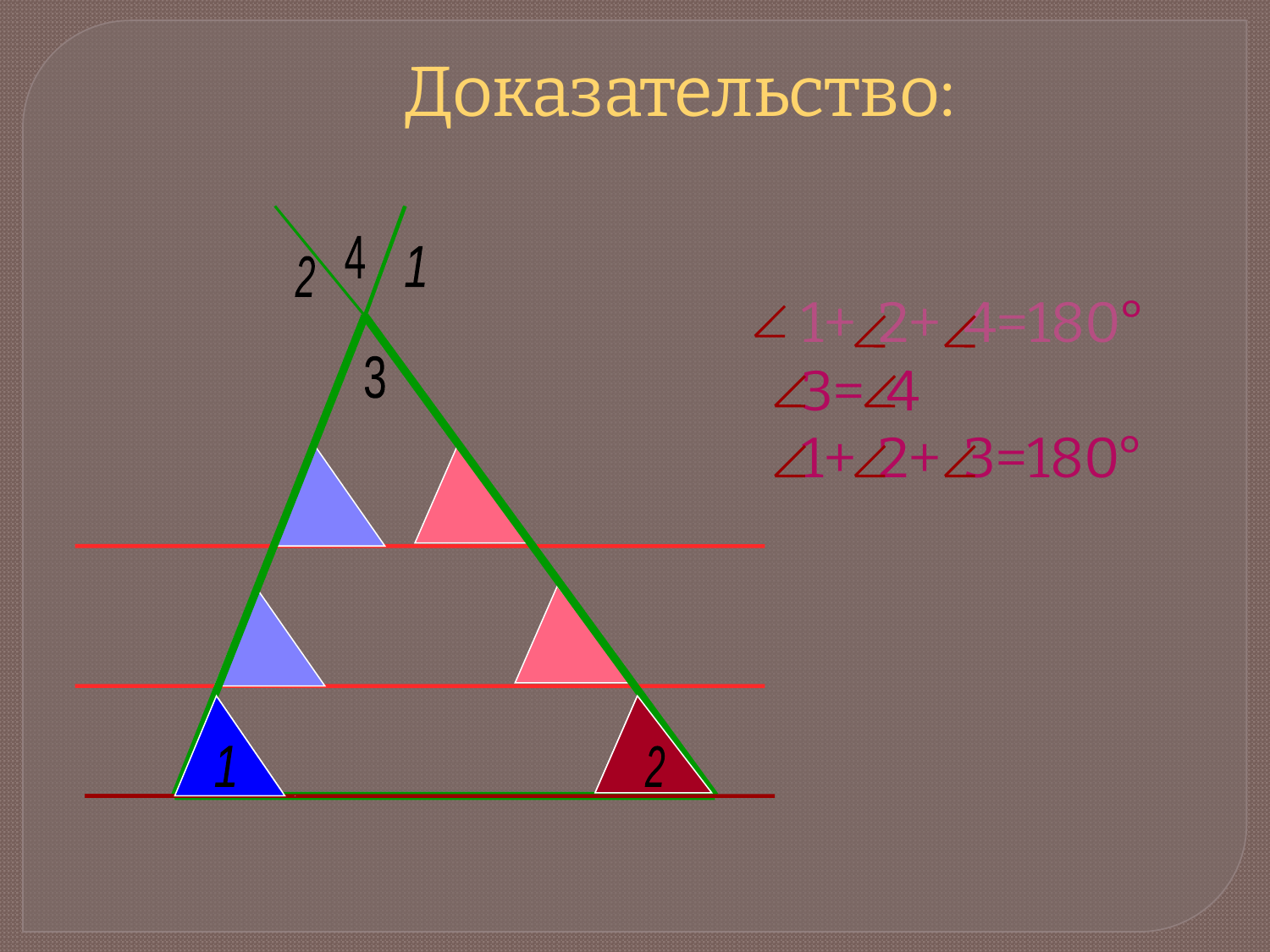

Доказательство:

4
1
2
   1+  2+  4=180°
   3=  4
   1+  2+  3=180°

3

1
2